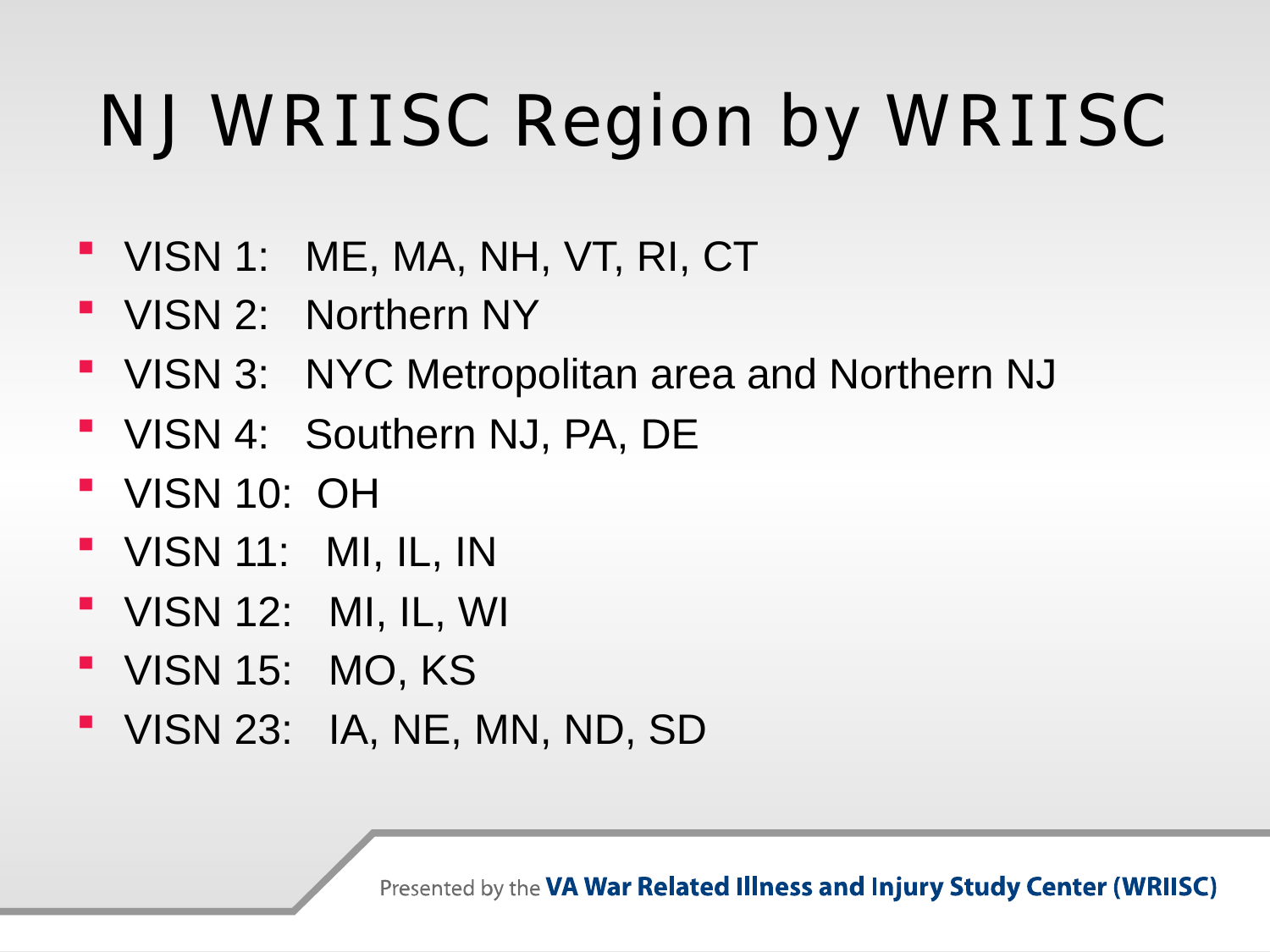

# NJ WRIISC Region by WRIISC
VISN 1:   ME, MA, NH, VT, RI, CT
VISN 2:   Northern NY
VISN 3:   NYC Metropolitan area and Northern NJ
VISN 4:   Southern NJ, PA, DE
VISN 10:  OH
VISN 11:   MI, IL, IN
VISN 12:   MI, IL, WI
VISN 15:   MO, KS
VISN 23:   IA, NE, MN, ND, SD